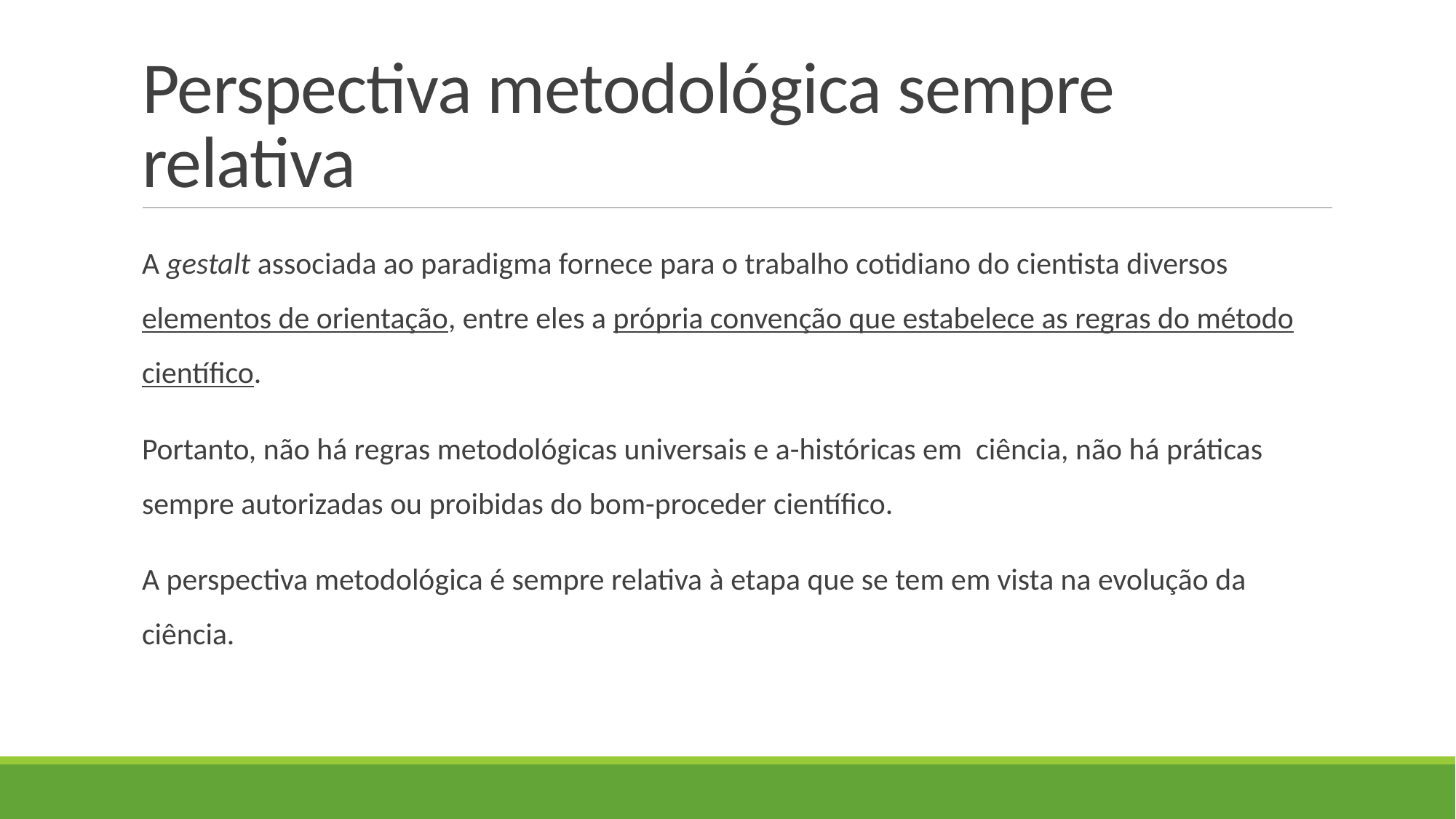

# Perspectiva metodológica sempre relativa
A gestalt associada ao paradigma fornece para o trabalho cotidiano do cientista diversos elementos de orientação, entre eles a própria convenção que estabelece as regras do método científico.
Portanto, não há regras metodológicas universais e a-históricas em  ciência, não há práticas sempre autorizadas ou proibidas do bom-proceder científico.
A perspectiva metodológica é sempre relativa à etapa que se tem em vista na evolução da ciência.